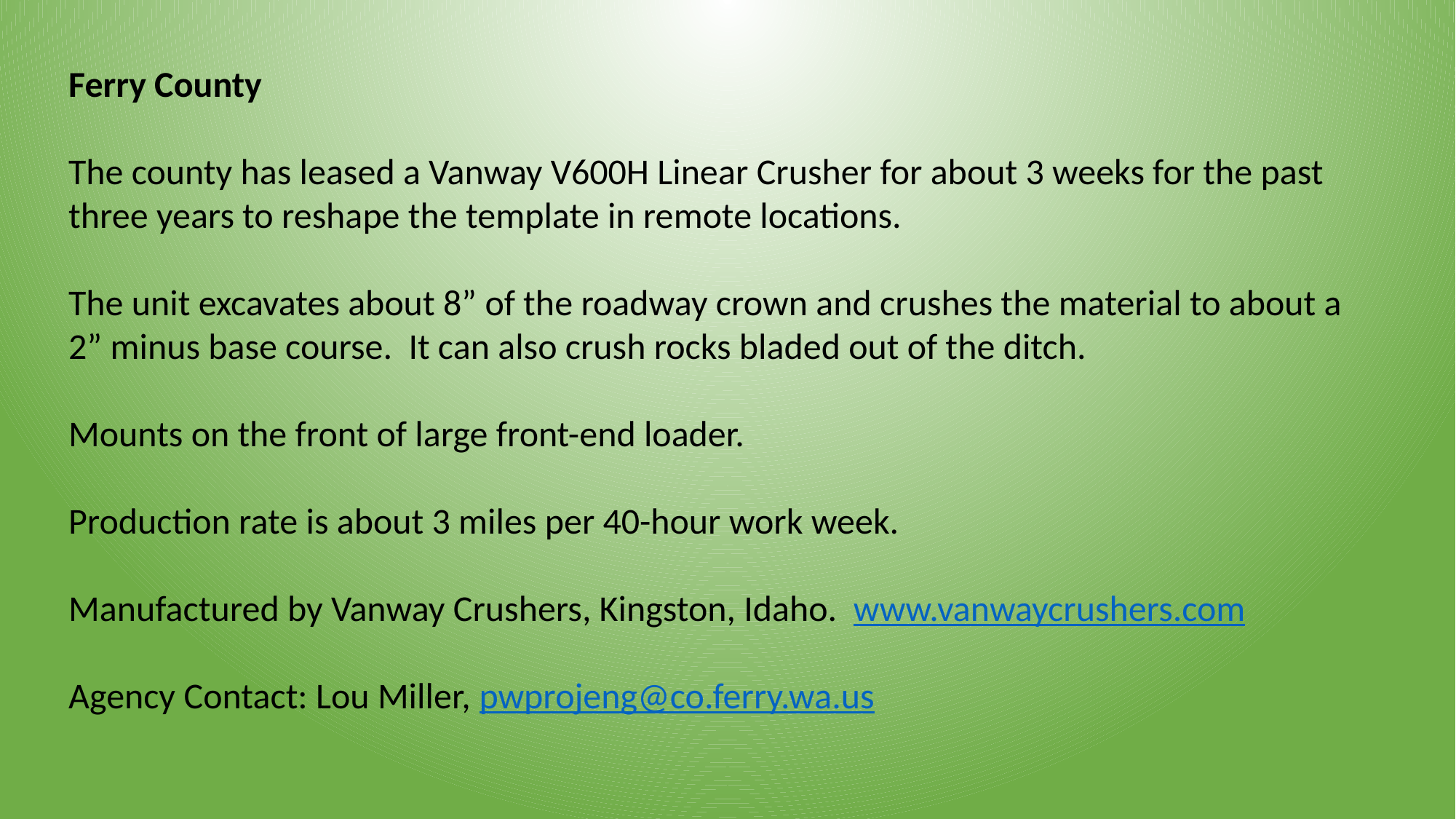

Ferry County

The county has leased a Vanway V600H Linear Crusher for about 3 weeks for the past three years to reshape the template in remote locations.

The unit excavates about 8” of the roadway crown and crushes the material to about a 2” minus base course.  It can also crush rocks bladed out of the ditch.

Mounts on the front of large front-end loader.

Production rate is about 3 miles per 40-hour work week.

Manufactured by Vanway Crushers, Kingston, Idaho.  www.vanwaycrushers.com

Agency Contact: Lou Miller, pwprojeng@co.ferry.wa.us